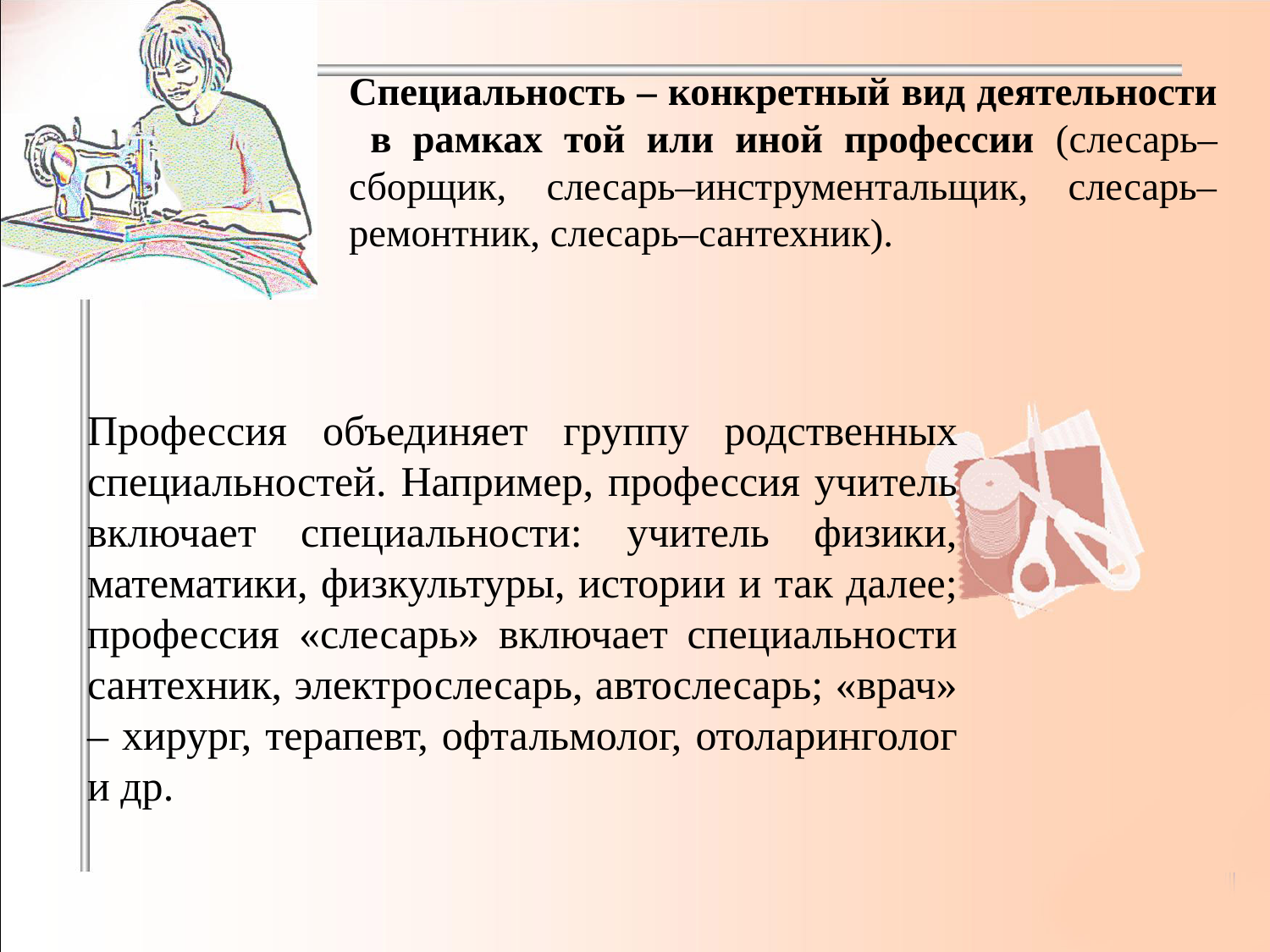

Специальность – конкретный вид деятельности  в рамках той или иной профессии (слесарь–сборщик, слесарь–инструментальщик, слесарь–ремонтник, слесарь–сантехник).

Профессия объединяет группу родственных специальностей. Например, профессия учитель включает специальности: учитель физики, математики, физкультуры, истории и так далее; профессия «слесарь» включает специальности сантехник, электрослесарь, автослесарь; «врач» – хирург, терапевт, офтальмолог, отоларинголог и др.